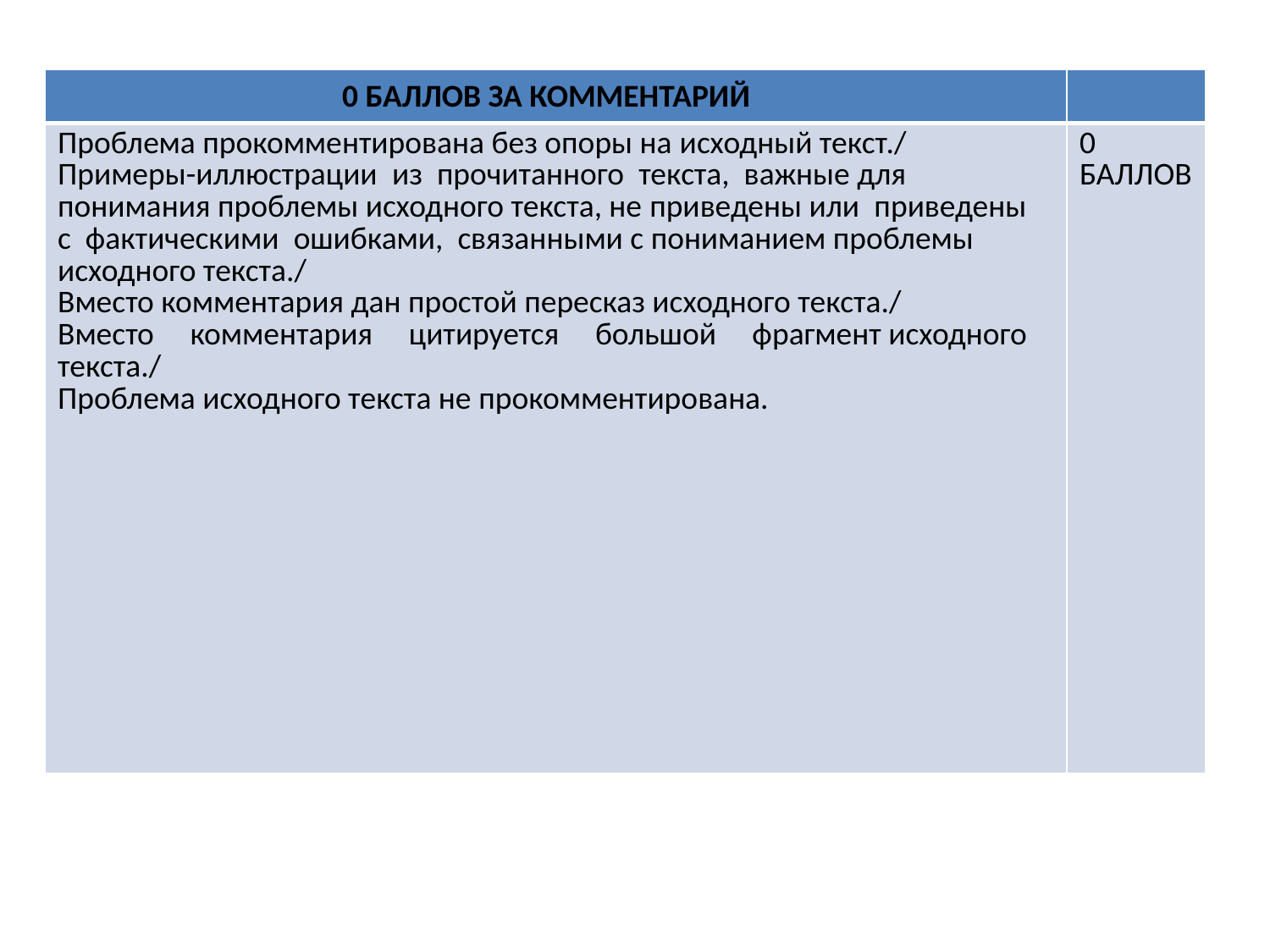

|  |  |
| --- | --- |
| Проблема прокомментирована без опоры на исходный текст./ Примеры-иллюстрации  из  прочитанного  текста,  важные для понимания проблемы исходного текста, не приведены или  приведены  с  фактическими  ошибками,  связанными с пониманием проблемы исходного текста./ Вместо комментария дан простой пересказ исходного текста./ Вместо     комментария     цитируется     большой     фрагмент исходного текста./ Проблема исходного текста не прокомментирована. | 0 БАЛЛОВ |
0 БАЛЛОВ ЗА КОММЕНТАРИЙ